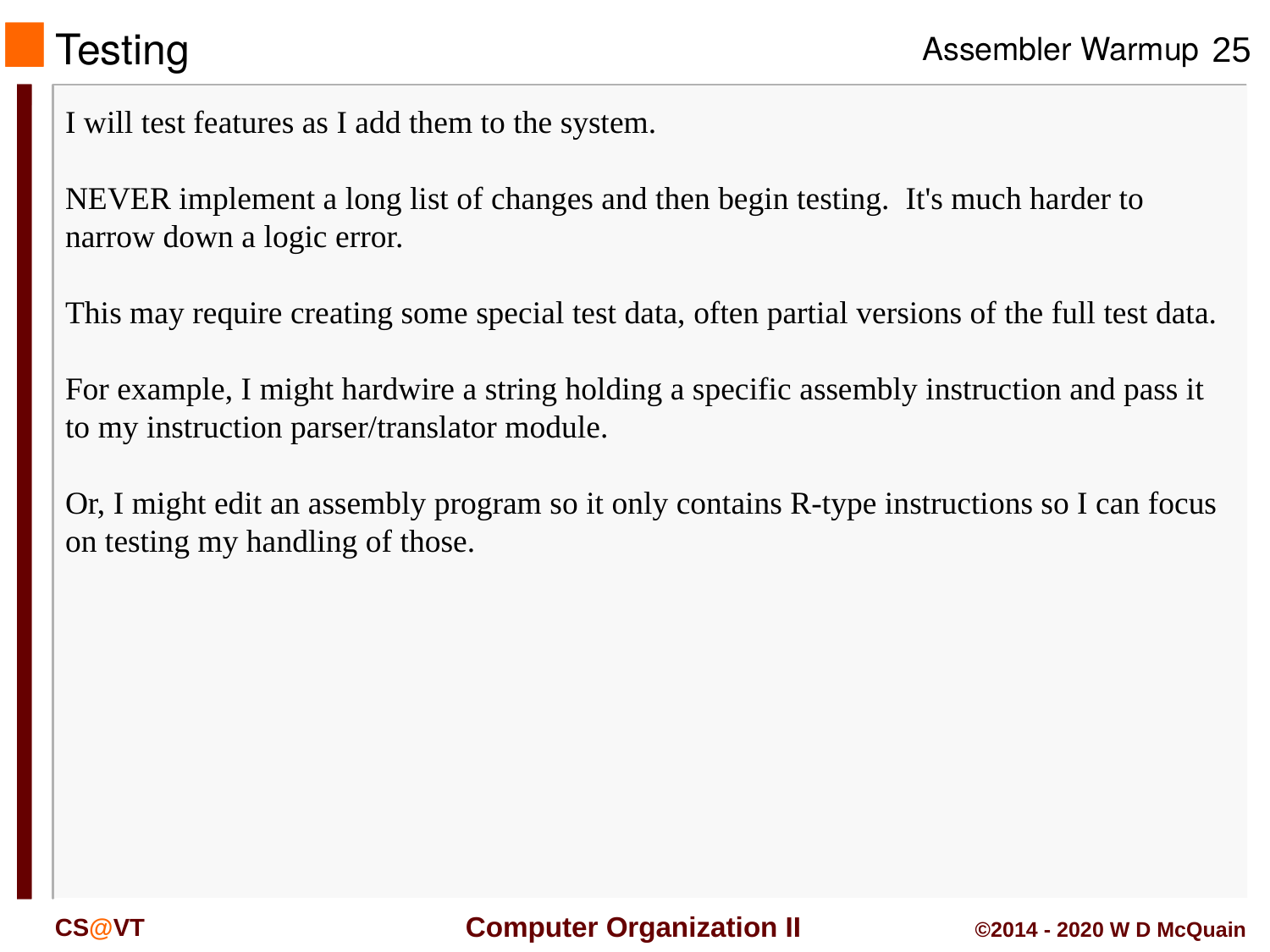

# Testing
I will test features as I add them to the system.

NEVER implement a long list of changes and then begin testing.  It's much harder to narrow down a logic error.

This may require creating some special test data, often partial versions of the full test data.

For example, I might hardwire a string holding a specific assembly instruction and pass it to my instruction parser/translator module.

Or, I might edit an assembly program so it only contains R-type instructions so I can focus on testing my handling of those.